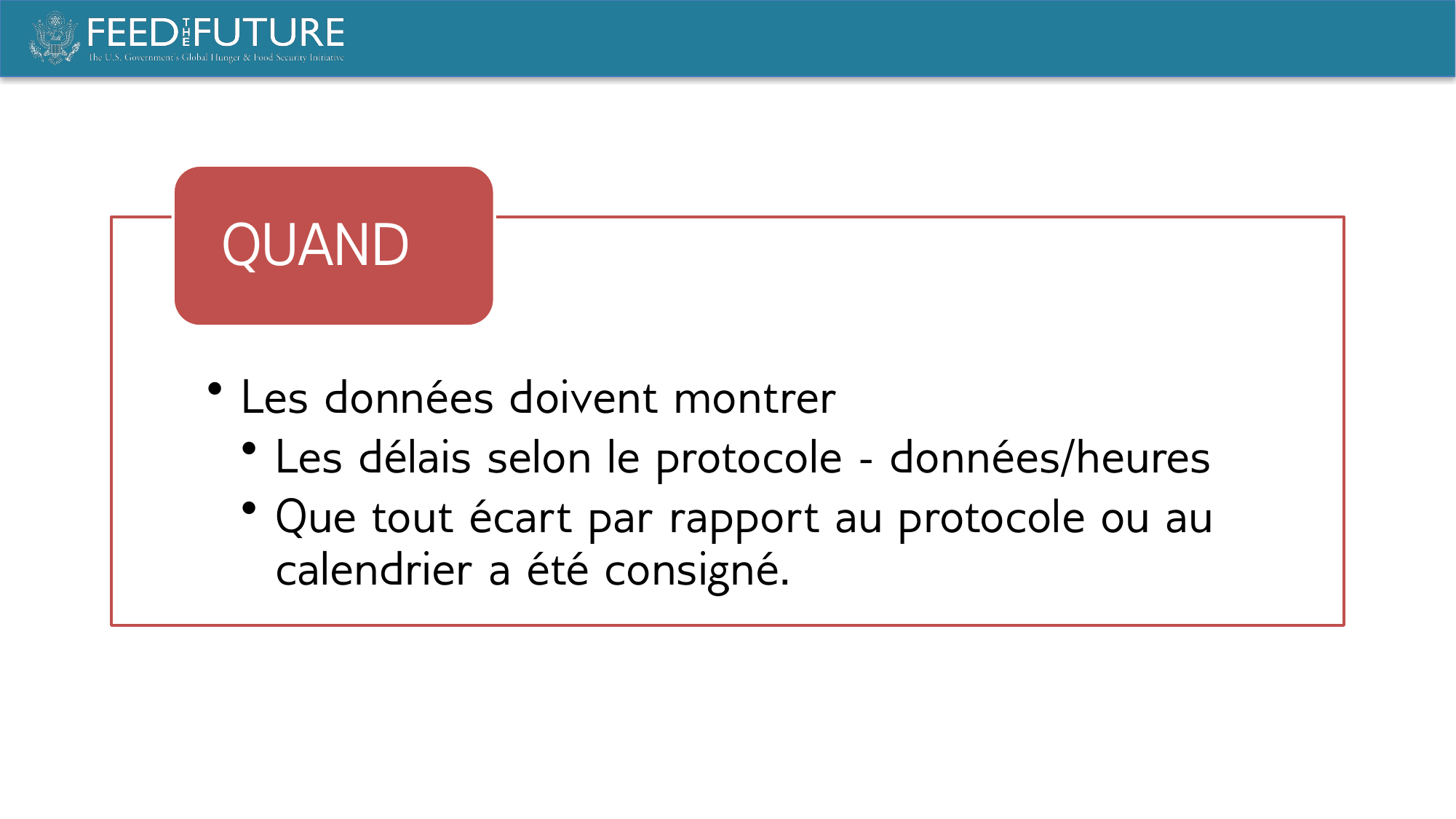

Les données doivent montrer
Les délais selon le protocole - données/heures
Que tout écart par rapport au protocole ou au calendrier a été consigné.
QUAND